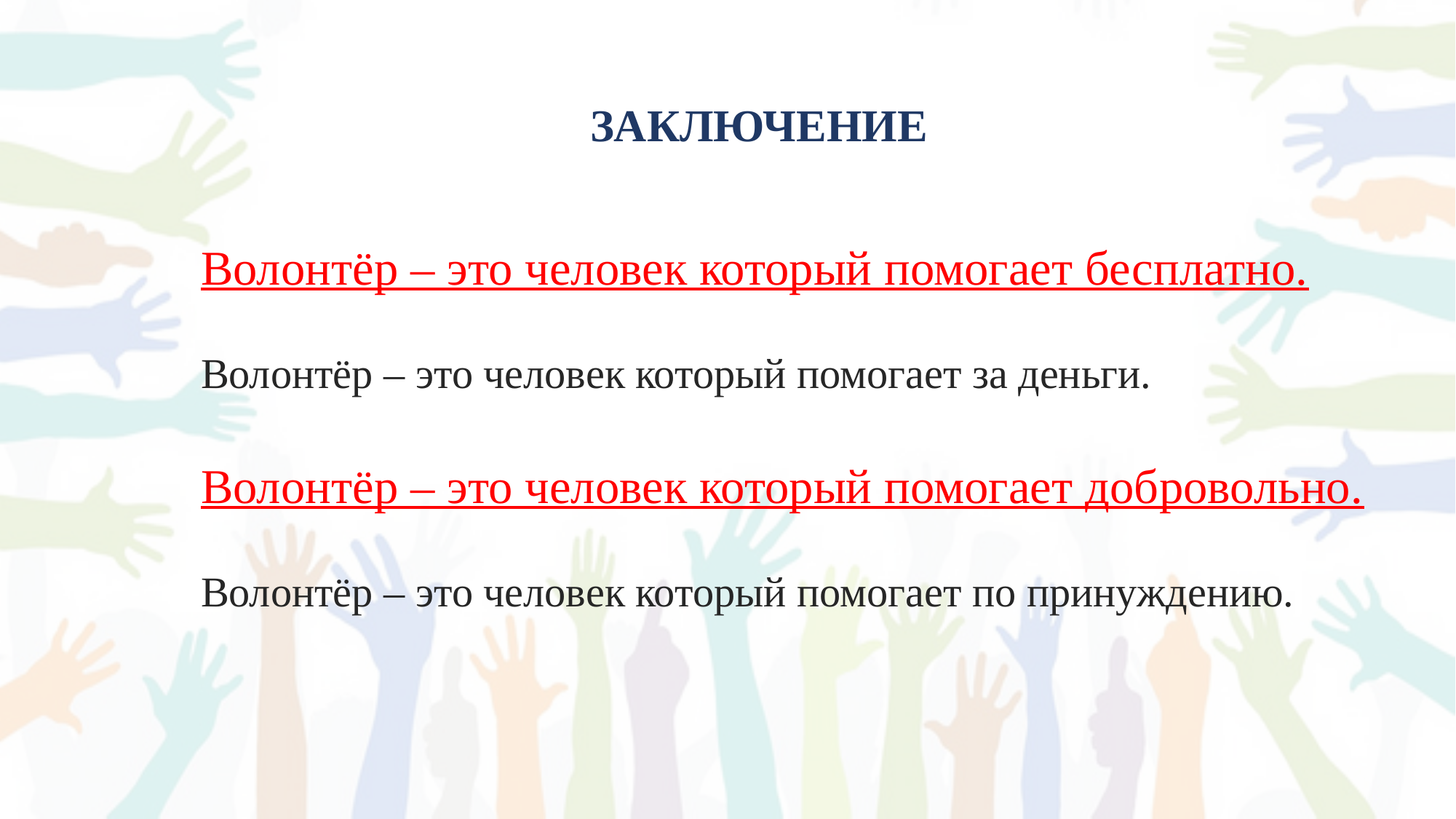

ЗАКЛЮЧЕНИЕ
Волонтёр – это человек который помогает бесплатно.
Волонтёр – это человек который помогает за деньги.
Волонтёр – это человек который помогает добровольно.
Волонтёр – это человек который помогает по принуждению.